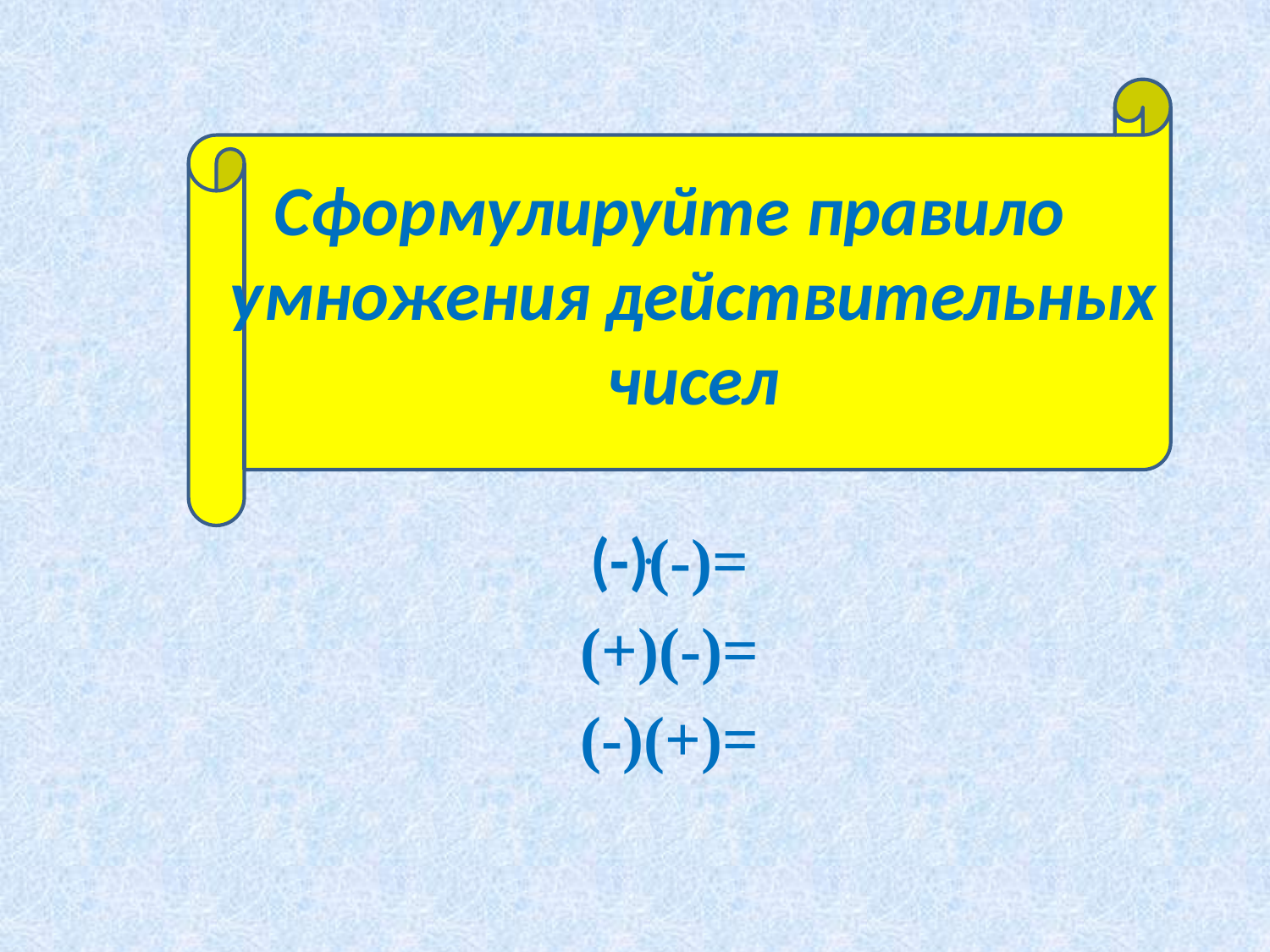

#

Сформулируйте правило умножения действительных чисел

(-)ּ(-)=
(+)(-)=
(-)(+)=